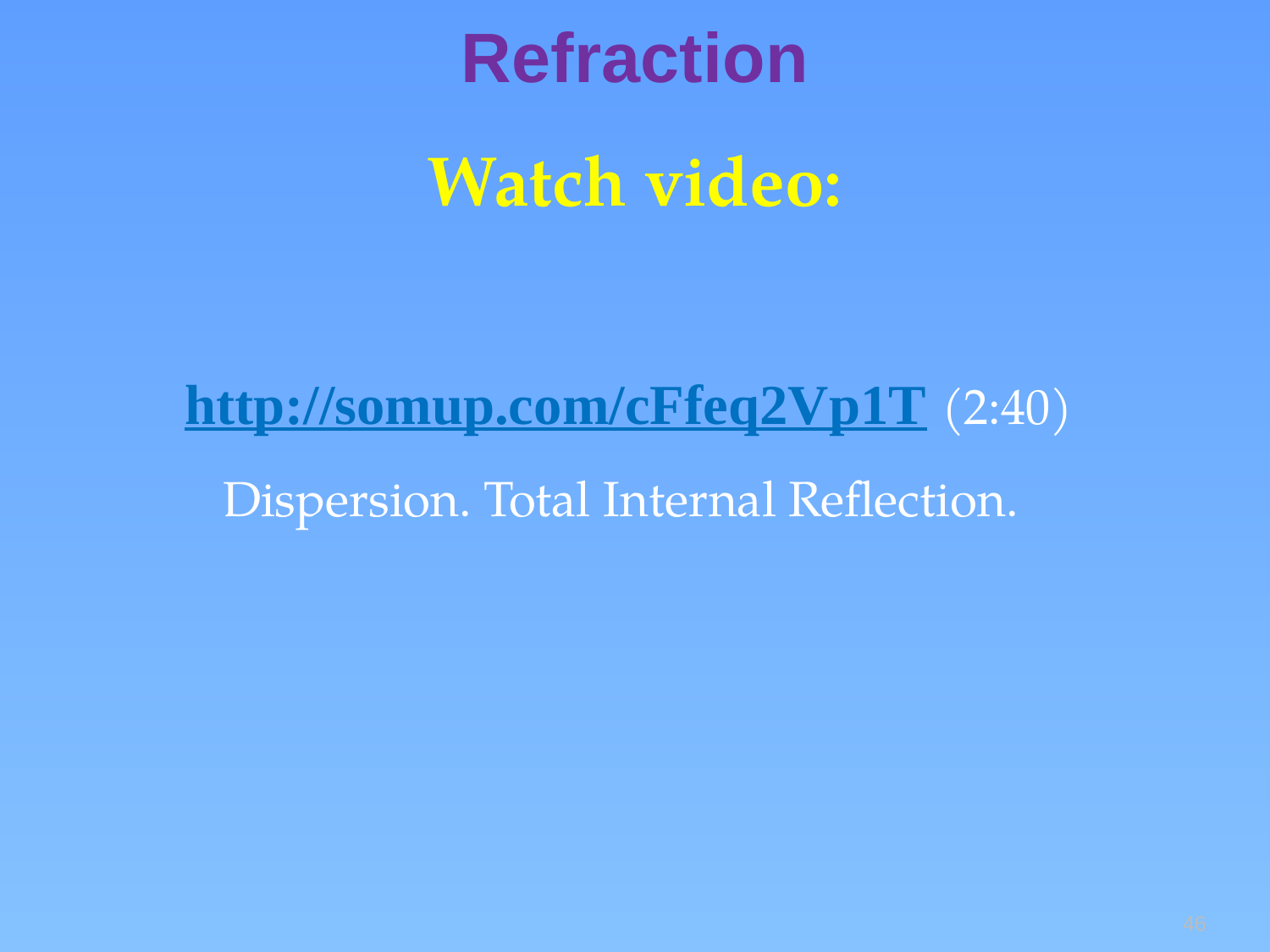

# Refraction
Watch video:

http://somup.com/cFfeq2Vp1T (2:40)
Dispersion. Total Internal Reflection.
46